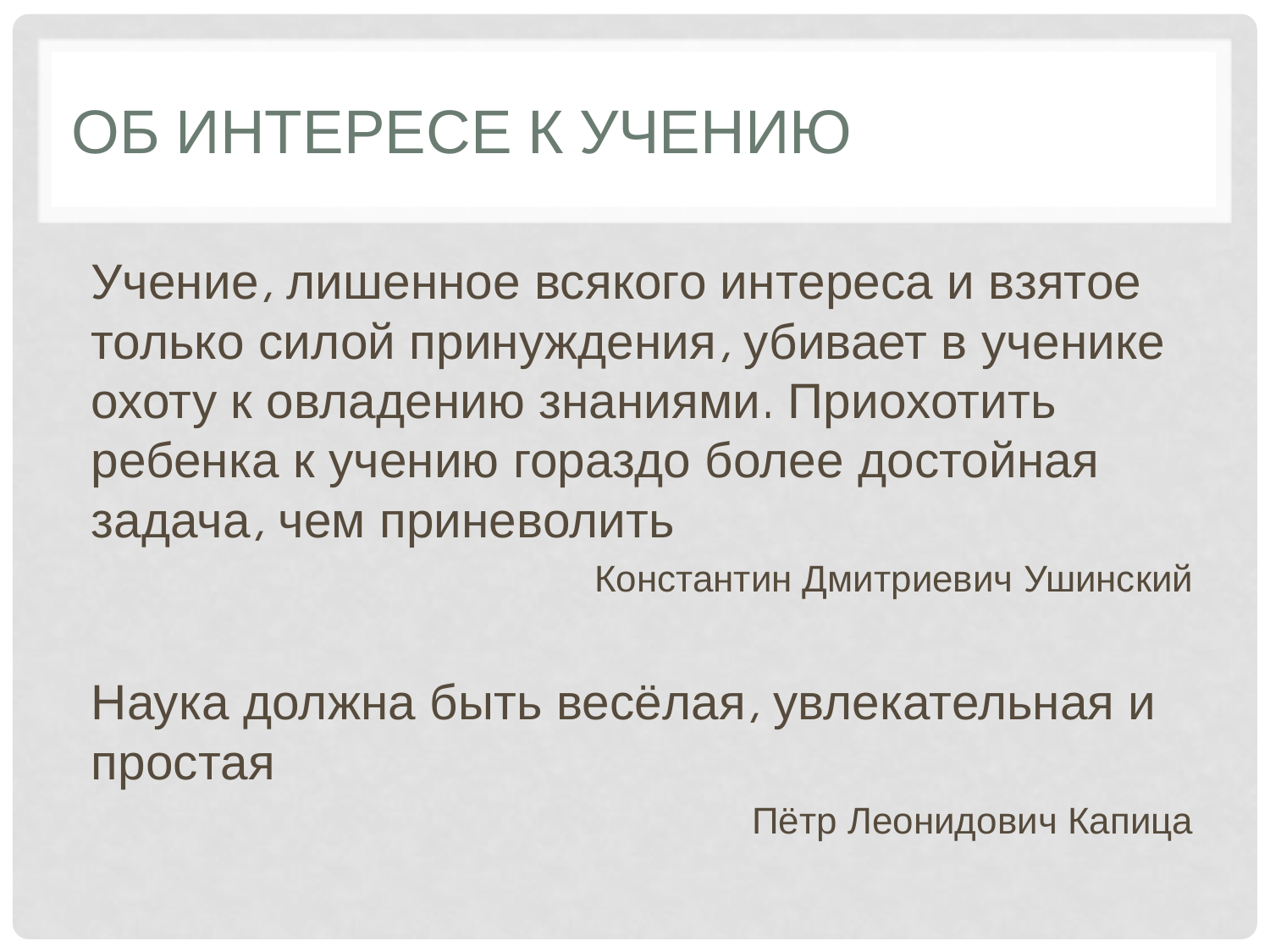

# Об интересе к учению
Учение, лишенное всякого интереса и взятое только силой принуждения, убивает в ученике охоту к овладению знаниями. Приохотить ребенка к учению гораздо более достойная задача, чем приневолить
Константин Дмитриевич Ушинский

Наука должна быть весёлая, увлекательная и простая
Пётр Леонидович Капица